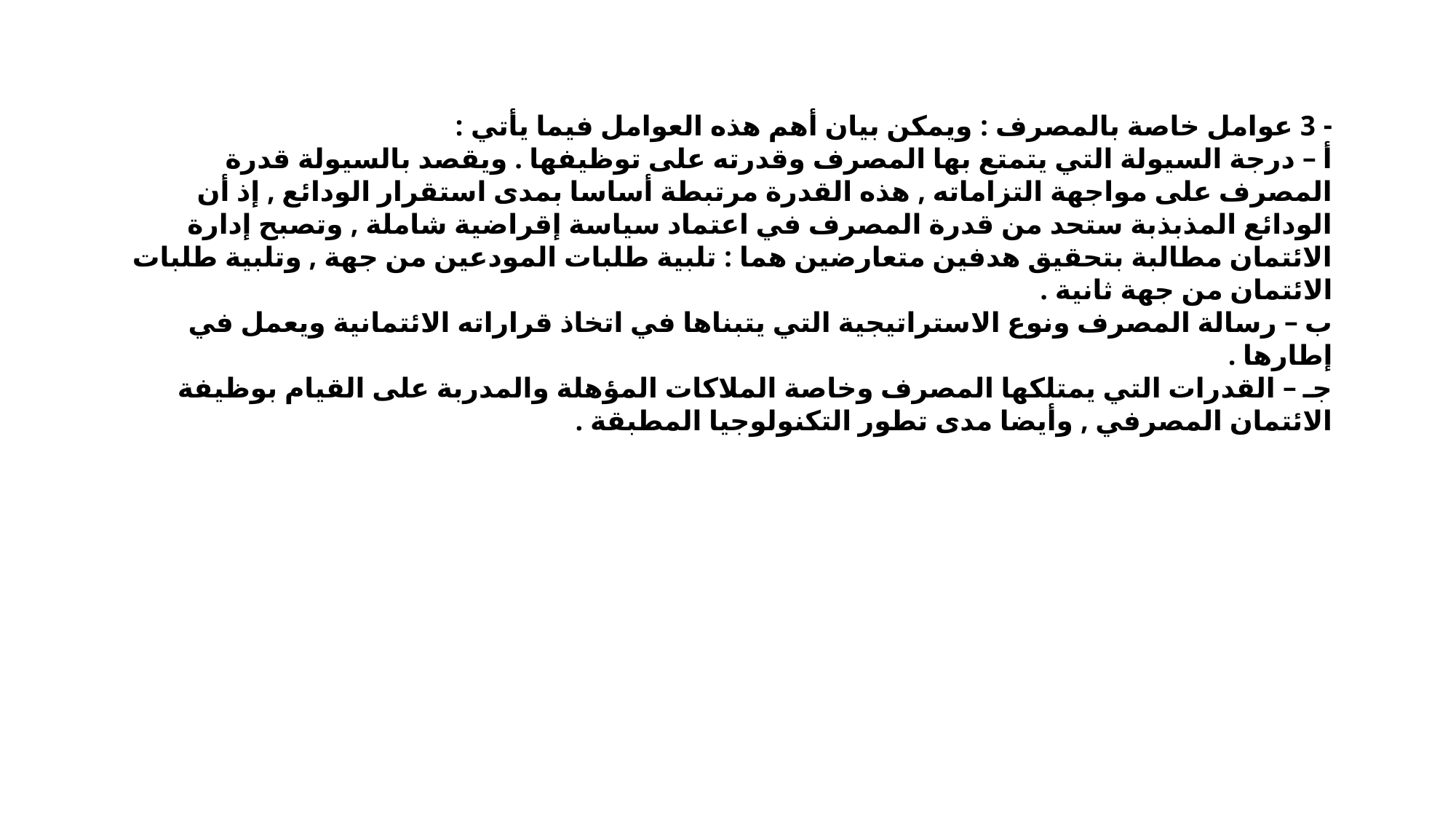

- 3 عوامل خاصة بالمصرف : ويمكن بيان أهم هذه العوامل فيما يأتي :
أ – درجة السيولة التي يتمتع بها المصرف وقدرته على توظيفها . ويقصد بالسيولة قدرة المصرف على مواجهة التزاماته , هذه القدرة مرتبطة أساسا بمدى استقرار الودائع , إذ أن الودائع المذبذبة ستحد من قدرة المصرف في اعتماد سياسة إقراضية شاملة , وتصبح إدارة الائتمان مطالبة بتحقيق هدفين متعارضين هما : تلبية طلبات المودعين من جهة , وتلبية طلبات الائتمان من جهة ثانية .
ب – رسالة المصرف ونوع الاستراتيجية التي يتبناها في اتخاذ قراراته الائتمانية ويعمل في إطارها .
جـ – القدرات التي يمتلكها المصرف وخاصة الملاكات المؤهلة والمدربة على القيام بوظيفة الائتمان المصرفي , وأيضا مدى تطور التكنولوجيا المطبقة .